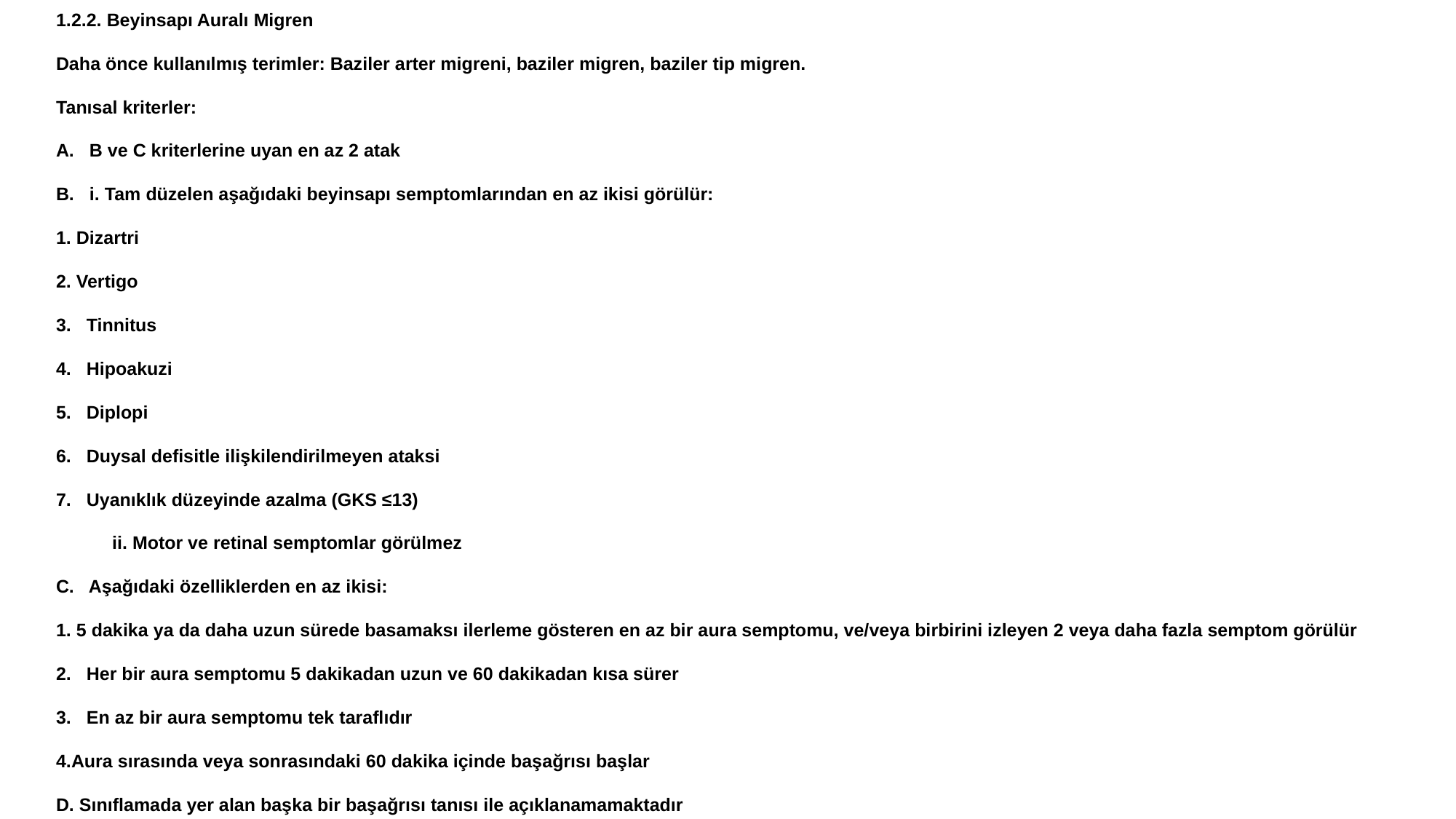

1.2.2. Beyinsapı Auralı Migren

Daha önce kullanılmış terimler: Baziler arter migreni, baziler migren, baziler tip migren.

Tanısal kriterler:

A.   B ve C kriterlerine uyan en az 2 atak

B.   i. Tam düzelen aşağıdaki beyinsapı semptomlarından en az ikisi görülür:

1. Dizartri

2. Vertigo

3.   Tinnitus

4.   Hipoakuzi

5.   Diplopi

6.   Duysal defisitle ilişkilendirilmeyen ataksi

7.   Uyanıklık düzeyinde azalma (GKS ≤13)

           ii. Motor ve retinal semptomlar görülmez

C.   Aşağıdaki özelliklerden en az ikisi:

1. 5 dakika ya da daha uzun sürede basamaksı ilerleme gösteren en az bir aura semptomu, ve/veya birbirini izleyen 2 veya daha fazla semptom görülür

2.   Her bir aura semptomu 5 dakikadan uzun ve 60 dakikadan kısa sürer

3.   En az bir aura semptomu tek taraflıdır

4.Aura sırasında veya sonrasındaki 60 dakika içinde başağrısı başlar

D. Sınıflamada yer alan başka bir başağrısı tanısı ile açıklanamamaktadır